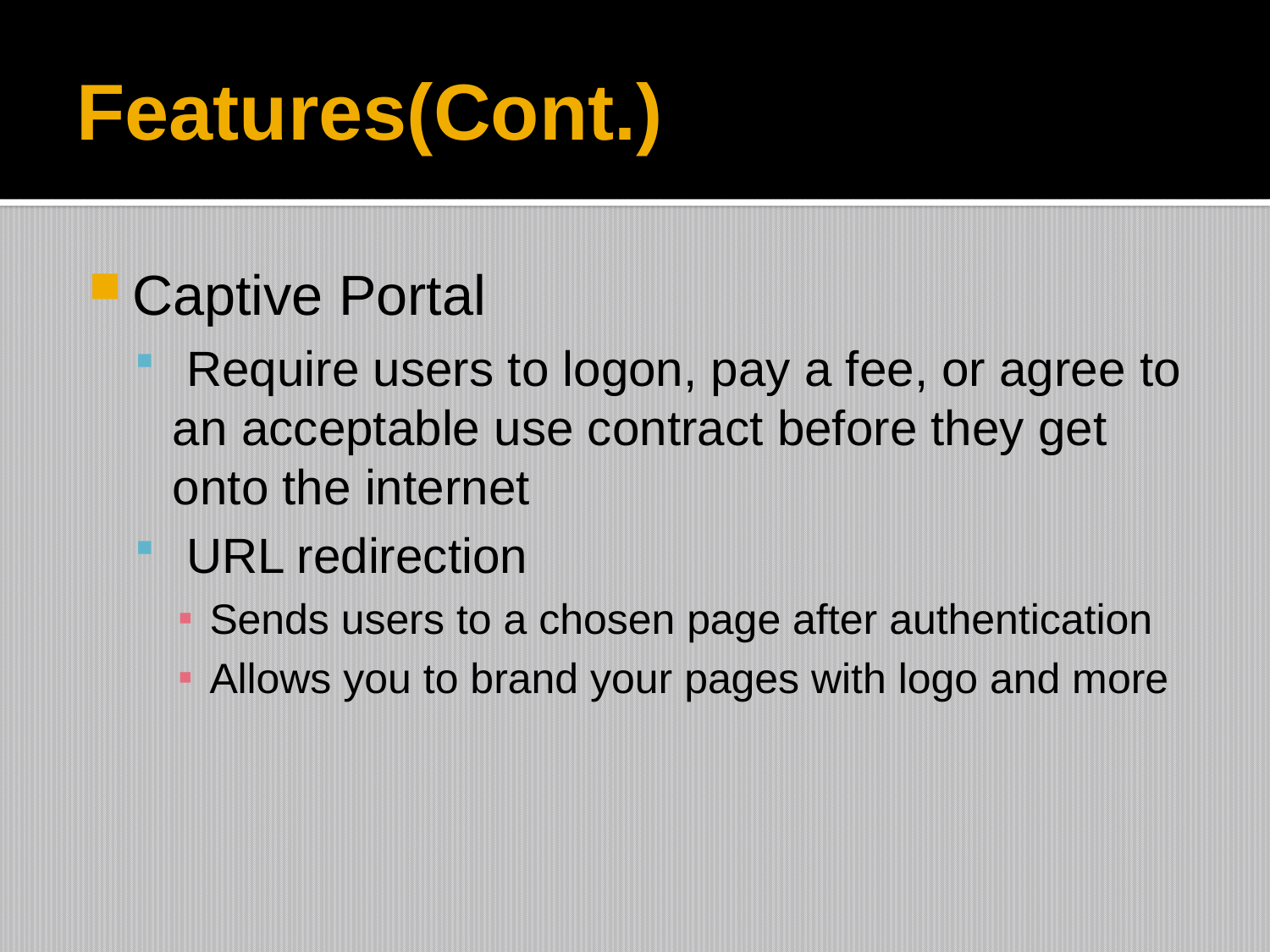

# Features(Cont.)
Captive Portal
 Require users to logon, pay a fee, or agree to an acceptable use contract before they get onto the internet
 URL redirection
Sends users to a chosen page after authentication
Allows you to brand your pages with logo and more